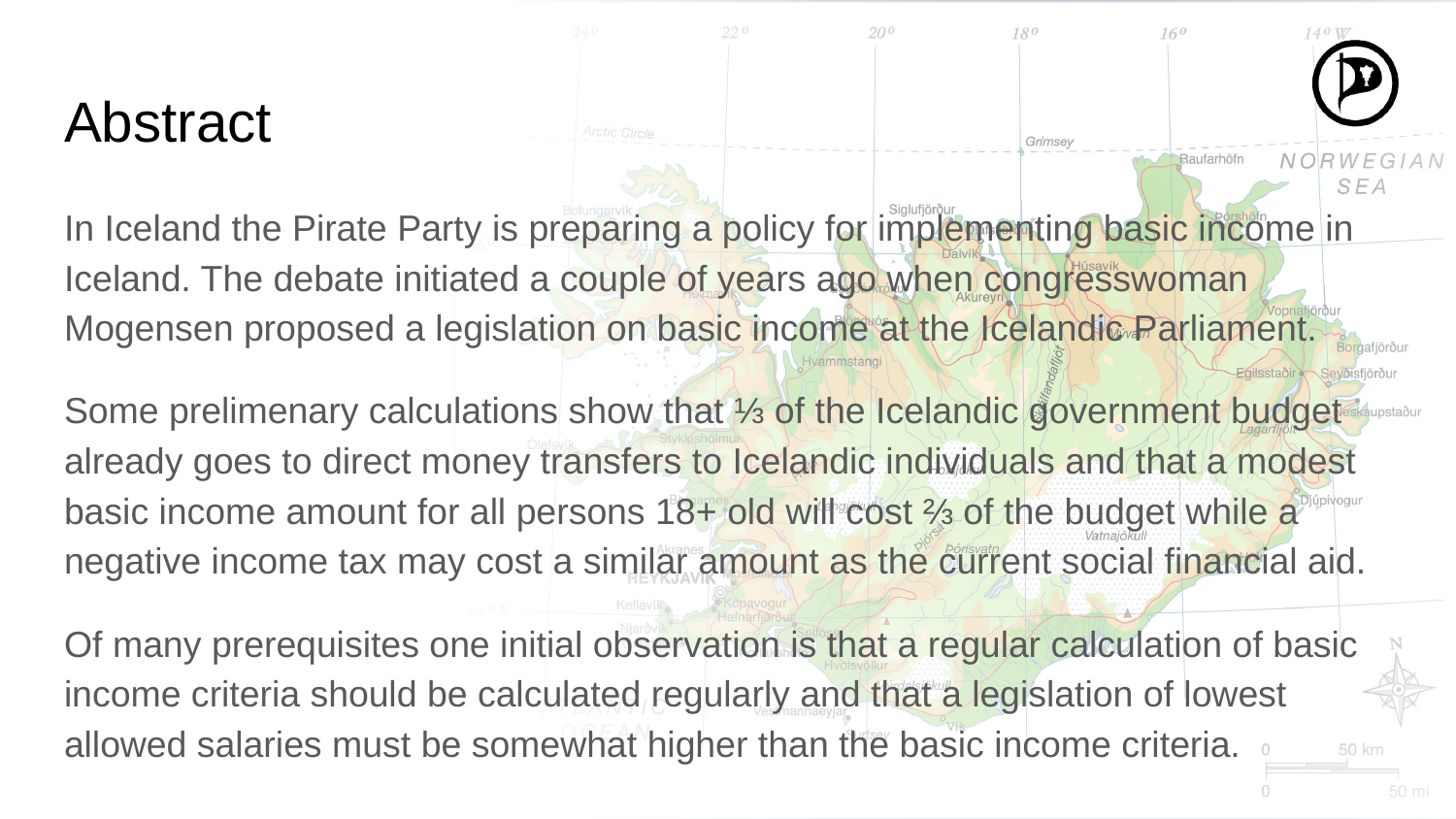

# Abstract
In Iceland the Pirate Party is preparing a policy for implementing basic income in Iceland. The debate initiated a couple of years ago when congresswoman Mogensen proposed a legislation on basic income at the Icelandic Parliament.
Some prelimenary calculations show that ⅓ of the Icelandic government budget already goes to direct money transfers to Icelandic individuals and that a modest basic income amount for all persons 18+ old will cost ⅔ of the budget while a negative income tax may cost a similar amount as the current social financial aid.
Of many prerequisites one initial observation is that a regular calculation of basic income criteria should be calculated regularly and that a legislation of lowest allowed salaries must be somewhat higher than the basic income criteria.